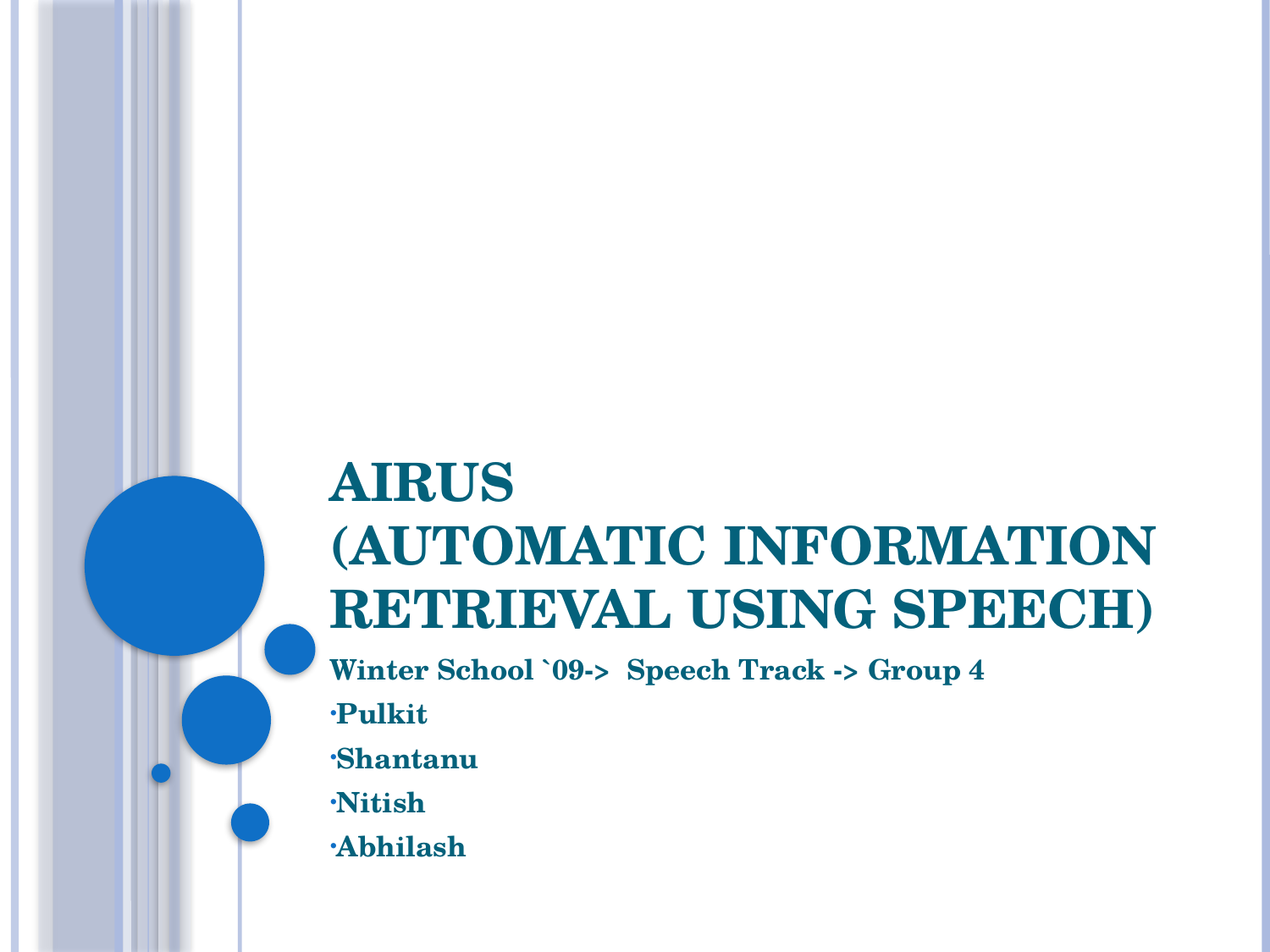

# AIRUS (Automatic Information Retrieval Using Speech)
Winter School `09->  Speech Track -> Group 4
Pulkit
Shantanu
Nitish
Abhilash